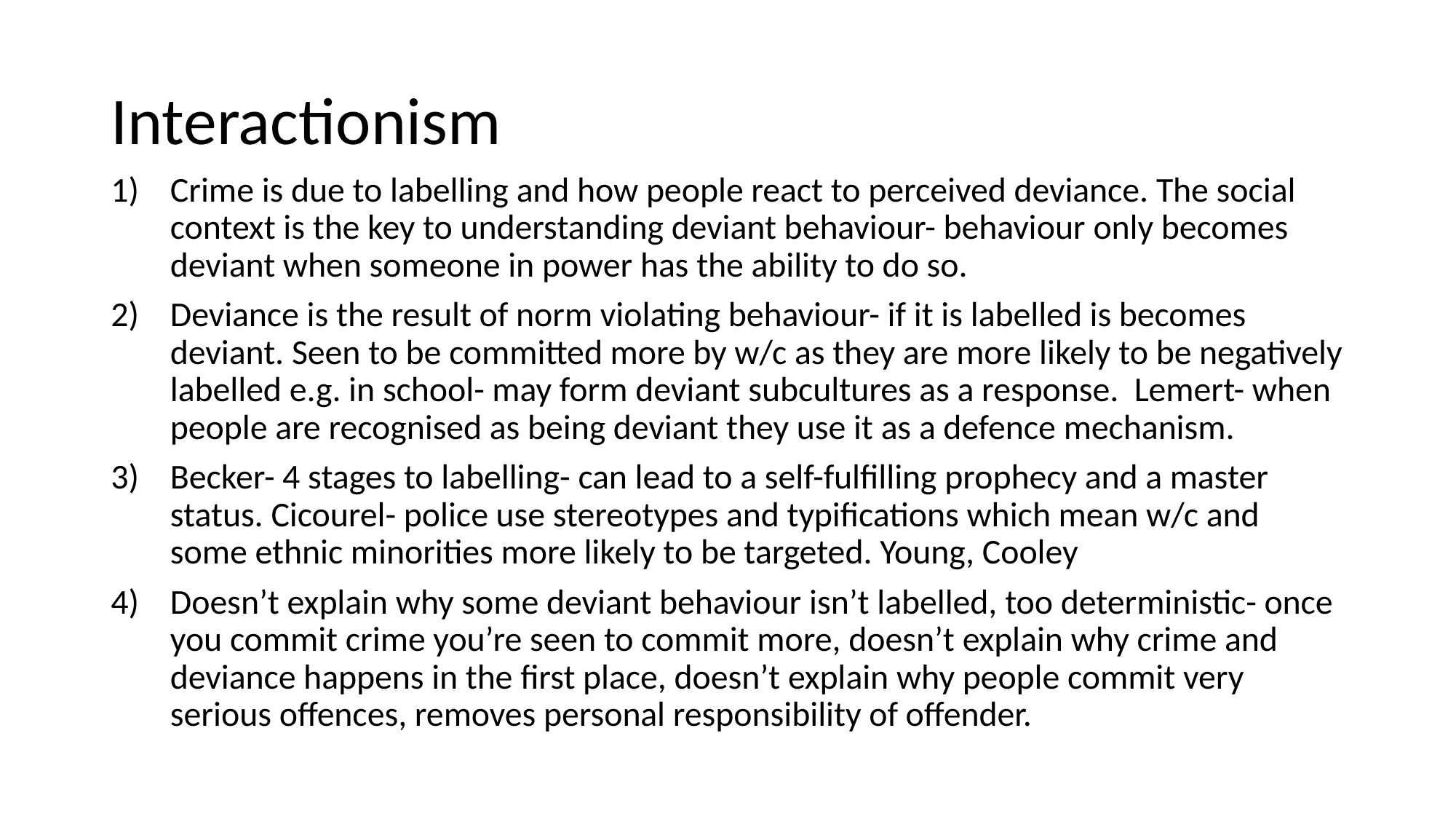

# Interactionism
Crime is due to labelling and how people react to perceived deviance. The social context is the key to understanding deviant behaviour- behaviour only becomes deviant when someone in power has the ability to do so.
Deviance is the result of norm violating behaviour- if it is labelled is becomes deviant. Seen to be committed more by w/c as they are more likely to be negatively labelled e.g. in school- may form deviant subcultures as a response.  Lemert- when people are recognised as being deviant they use it as a defence mechanism.
Becker- 4 stages to labelling- can lead to a self-fulfilling prophecy and a master status. Cicourel- police use stereotypes and typifications which mean w/c and some ethnic minorities more likely to be targeted. Young, Cooley
Doesn’t explain why some deviant behaviour isn’t labelled, too deterministic- once you commit crime you’re seen to commit more, doesn’t explain why crime and deviance happens in the first place, doesn’t explain why people commit very serious offences, removes personal responsibility of offender.